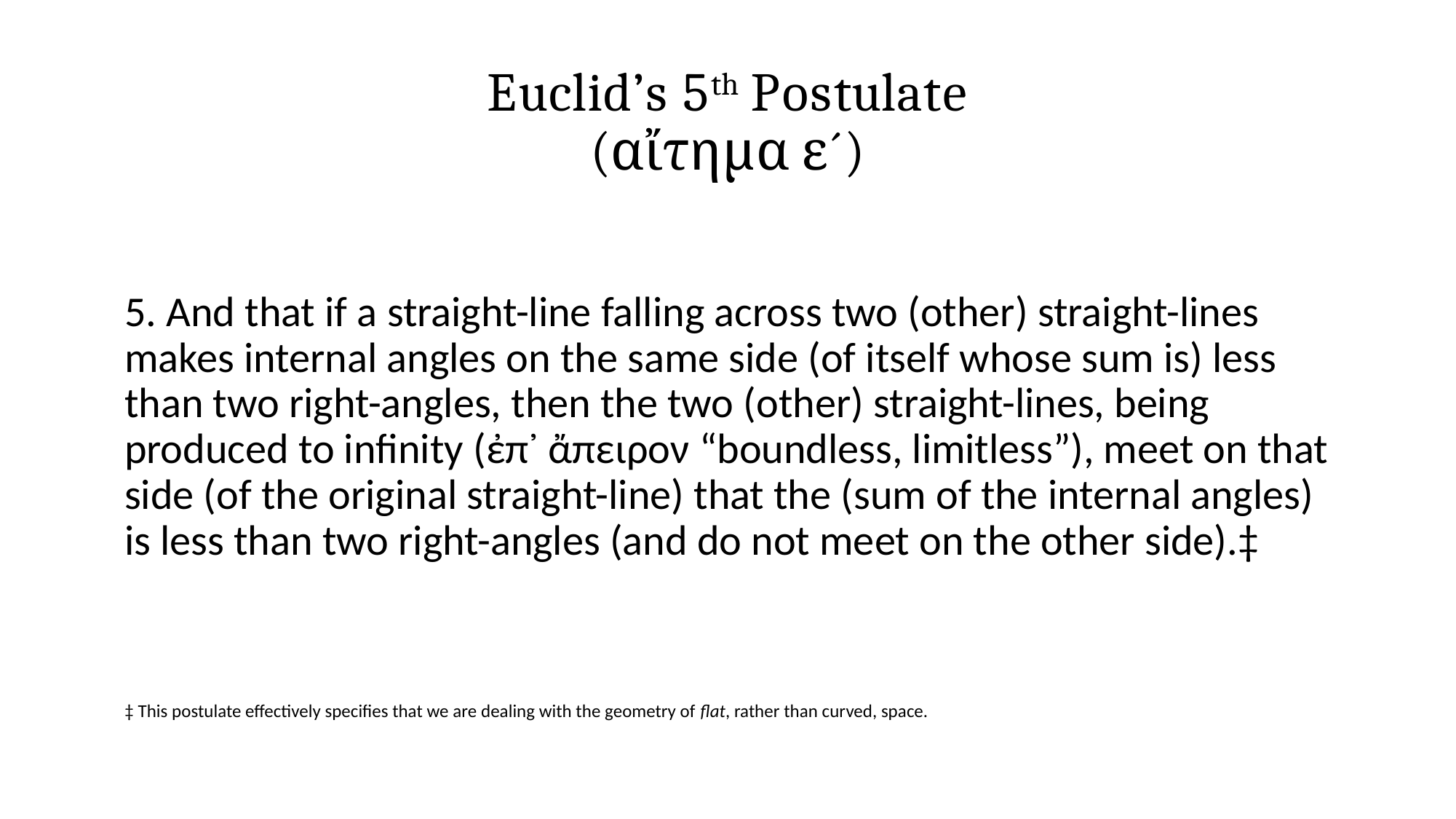

# Euclid’s 5th Postulate (αἴτημα ε´)

5. And that if a straight-line falling across two (other) straight-lines makes internal angles on the same side (of itself whose sum is) less than two right-angles, then the two (other) straight-lines, being produced to infinity (ἐπ᾿ ἄπειρον “boundless, limitless”), meet on that side (of the original straight-line) that the (sum of the internal angles) is less than two right-angles (and do not meet on the other side).‡

‡ This postulate effectively specifies that we are dealing with the geometry of flat, rather than curved, space.